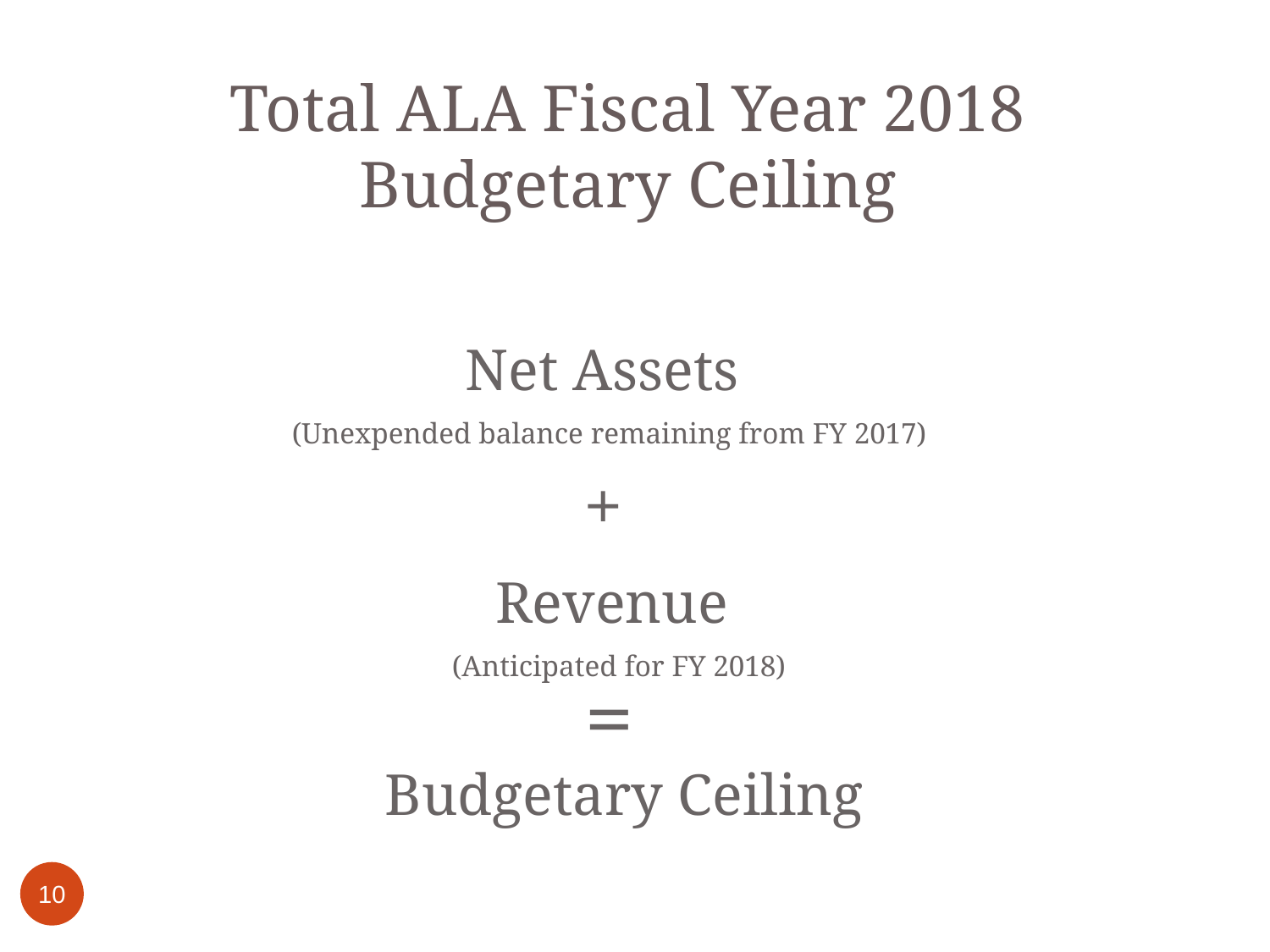

Total ALA Fiscal Year 2018
Budgetary Ceiling
Net Assets
(Unexpended balance remaining from FY 2017)
+
Revenue
(Anticipated for FY 2018)
=
Budgetary Ceiling
10